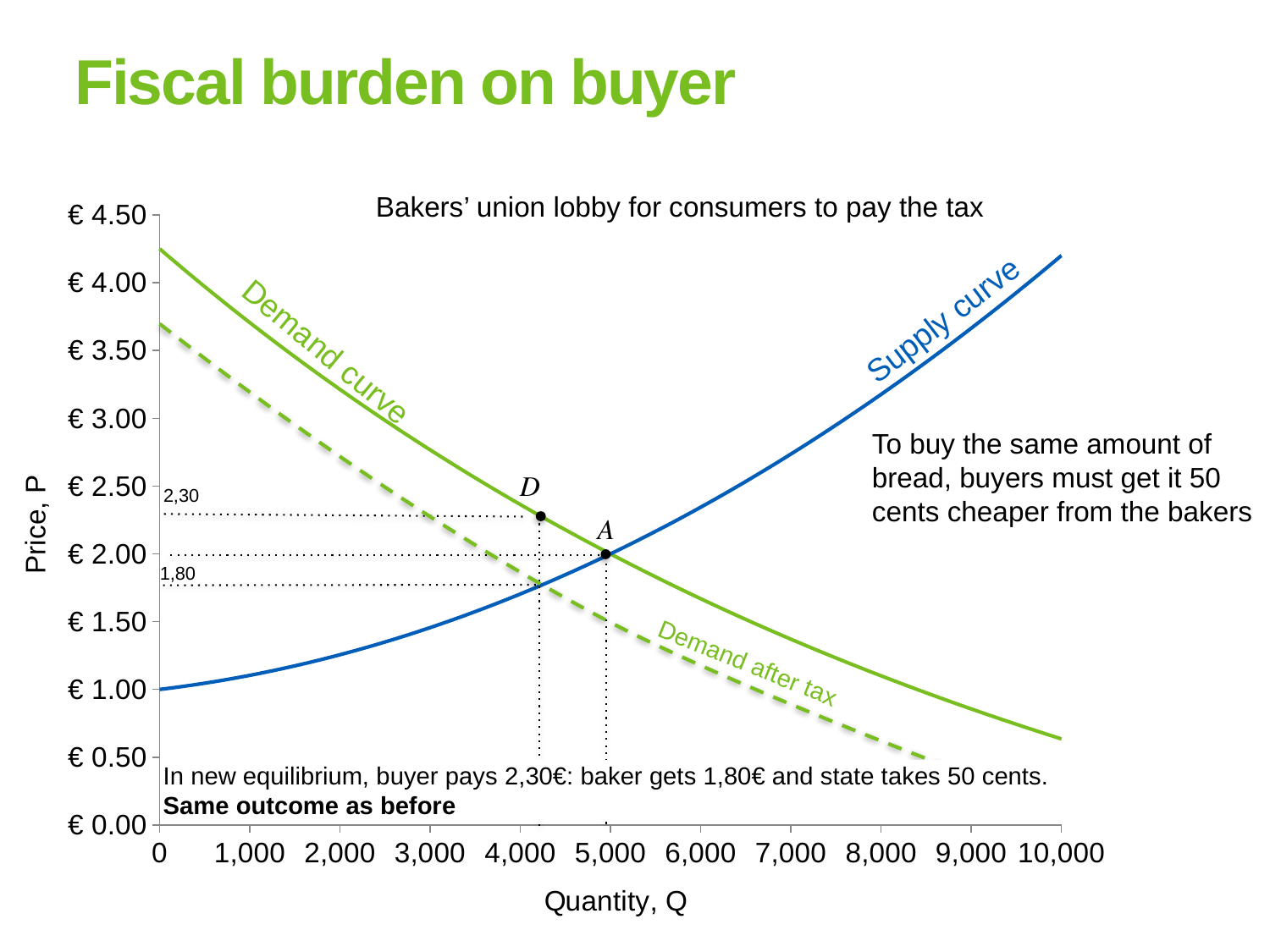

# Fiscal burden on buyer

### Chart

| Category | Supply (marginal cost) | Demand |
|---|---|---|
Bakers’ union lobby for consumers to pay the tax
Supply curve
Demand curve

To buy the same amount of bread, buyers must get it 50 cents cheaper from the bakers
D
2,30
A

1,80
Demand after tax
In new equilibrium, buyer pays 2,30€: baker gets 1,80€ and state takes 50 cents.
Same outcome as before